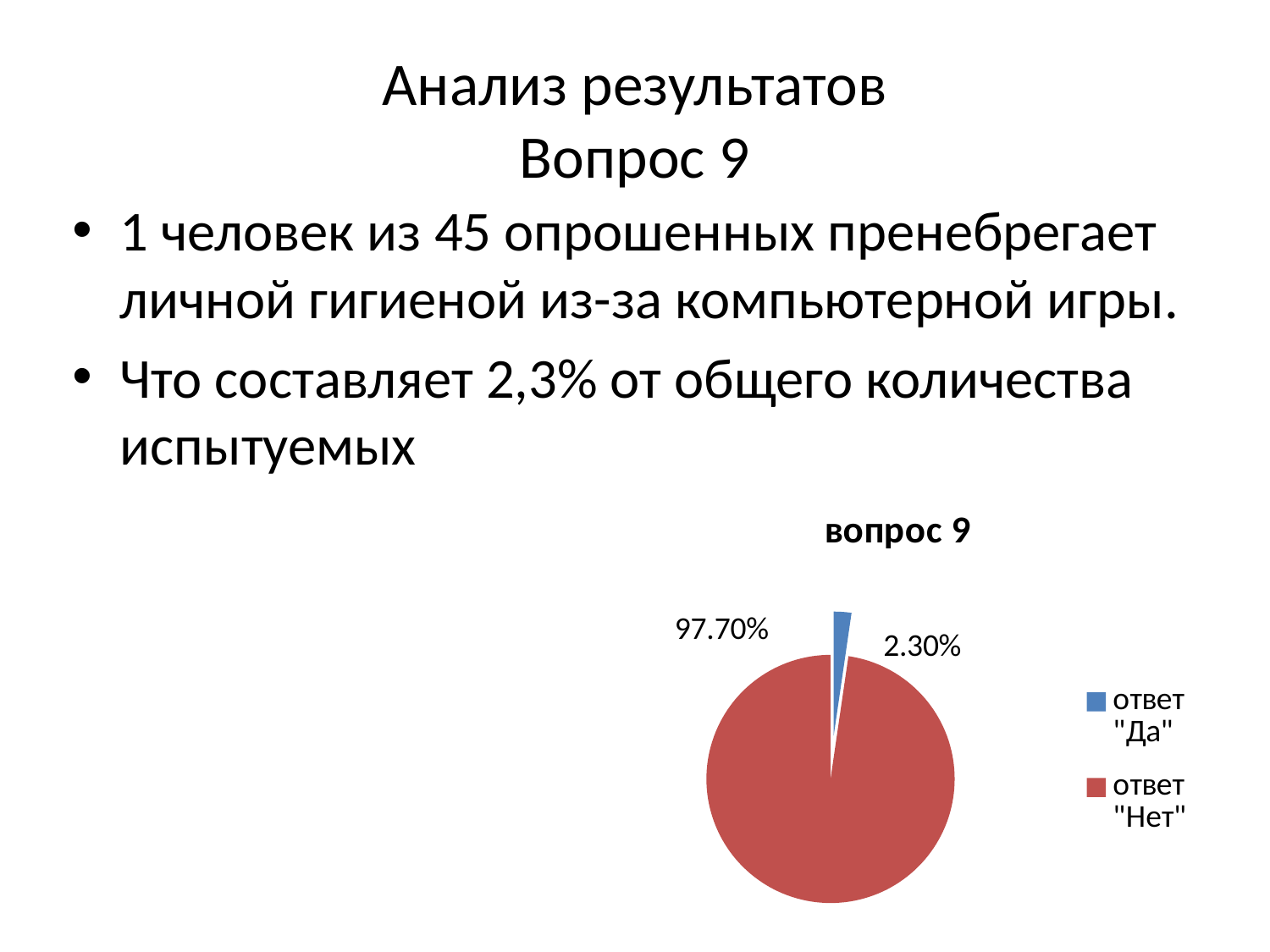

# Анализ результатов Вопрос 9
1 человек из 45 опрошенных пренебрегает личной гигиеной из-за компьютерной игры.
Что составляет 2,3% от общего количества испытуемых

### Chart:

| Category | вопрос 9 |
|---|---|
| ответ "Да" | 0.023 |
| ответ "Нет" | 0.9770000000000002 |